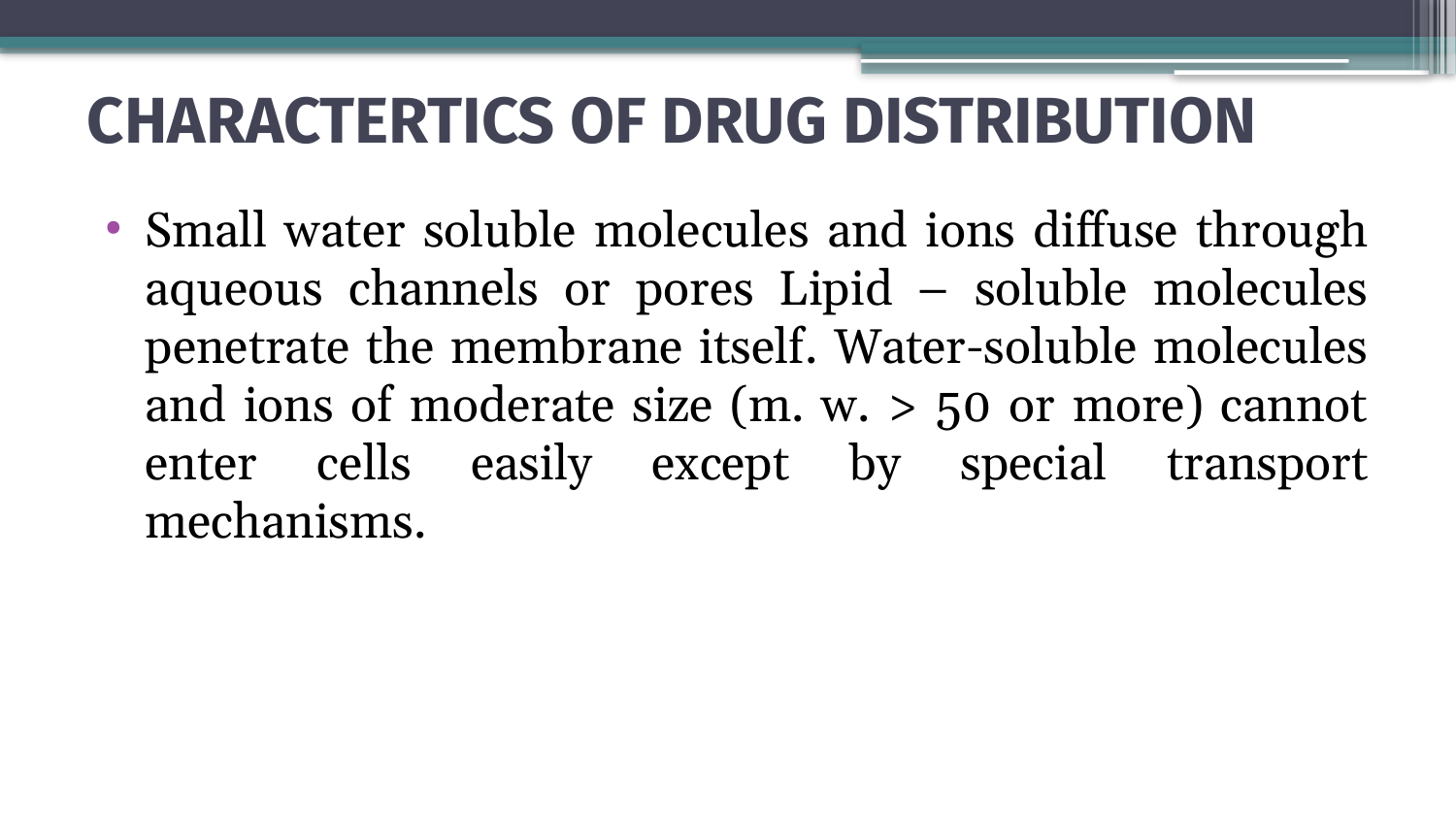

# CHARACTERTICS OF DRUG DISTRIBUTION
Small water soluble molecules and ions diffuse through aqueous channels or pores Lipid – soluble molecules penetrate the membrane itself. Water-soluble molecules and ions of moderate size (m. w. > 50 or more) cannot enter cells easily except by special transport mechanisms.